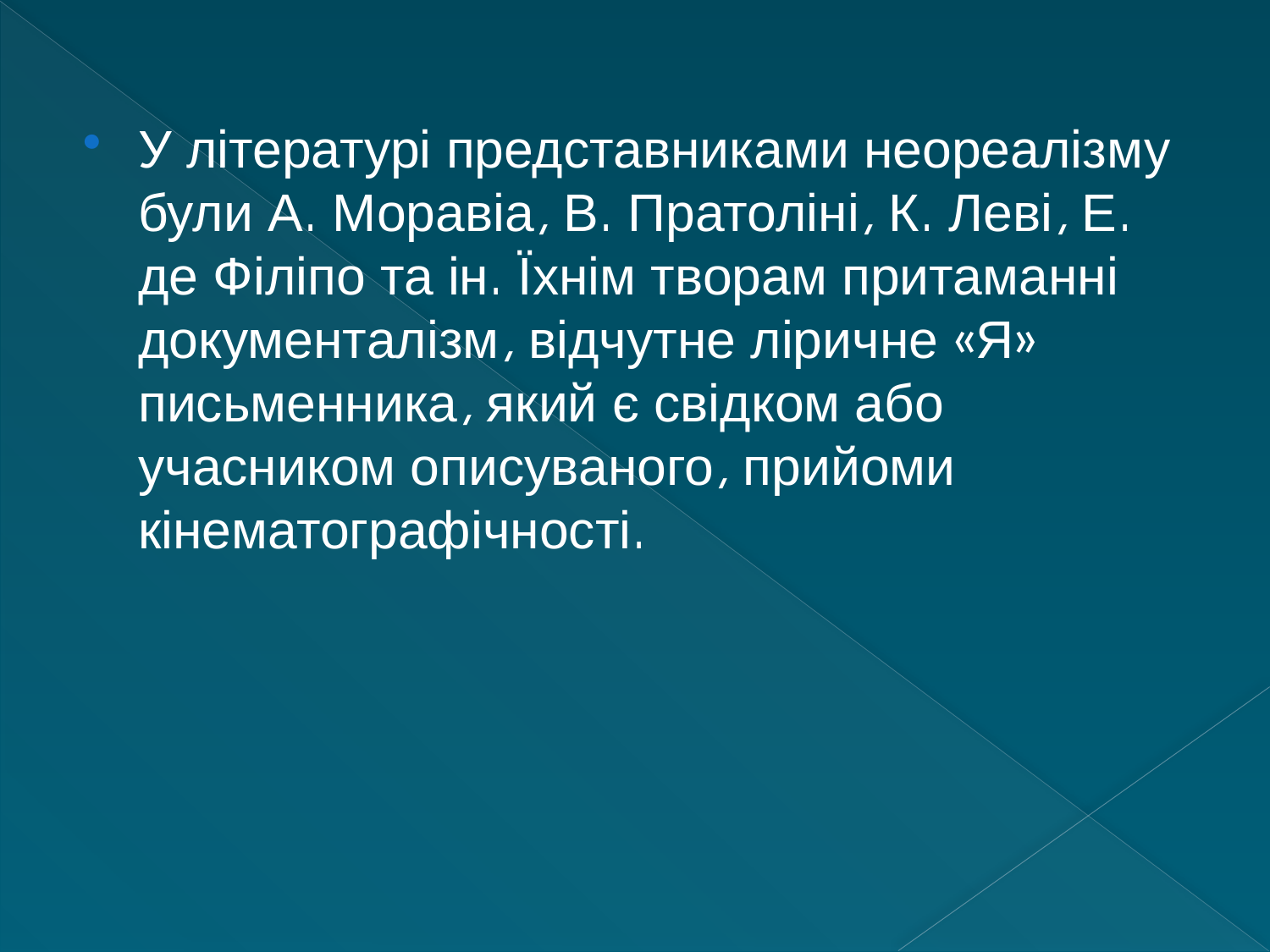

#
У літературі представниками неореалізму були А. Моравіа, В. Пратоліні, К. Леві, Е. де Філіпо та ін. Їхнім творам притаманні документалізм, відчутне ліричне «Я» письменника, який є свідком або учасником описуваного, прийоми кінематографічності.